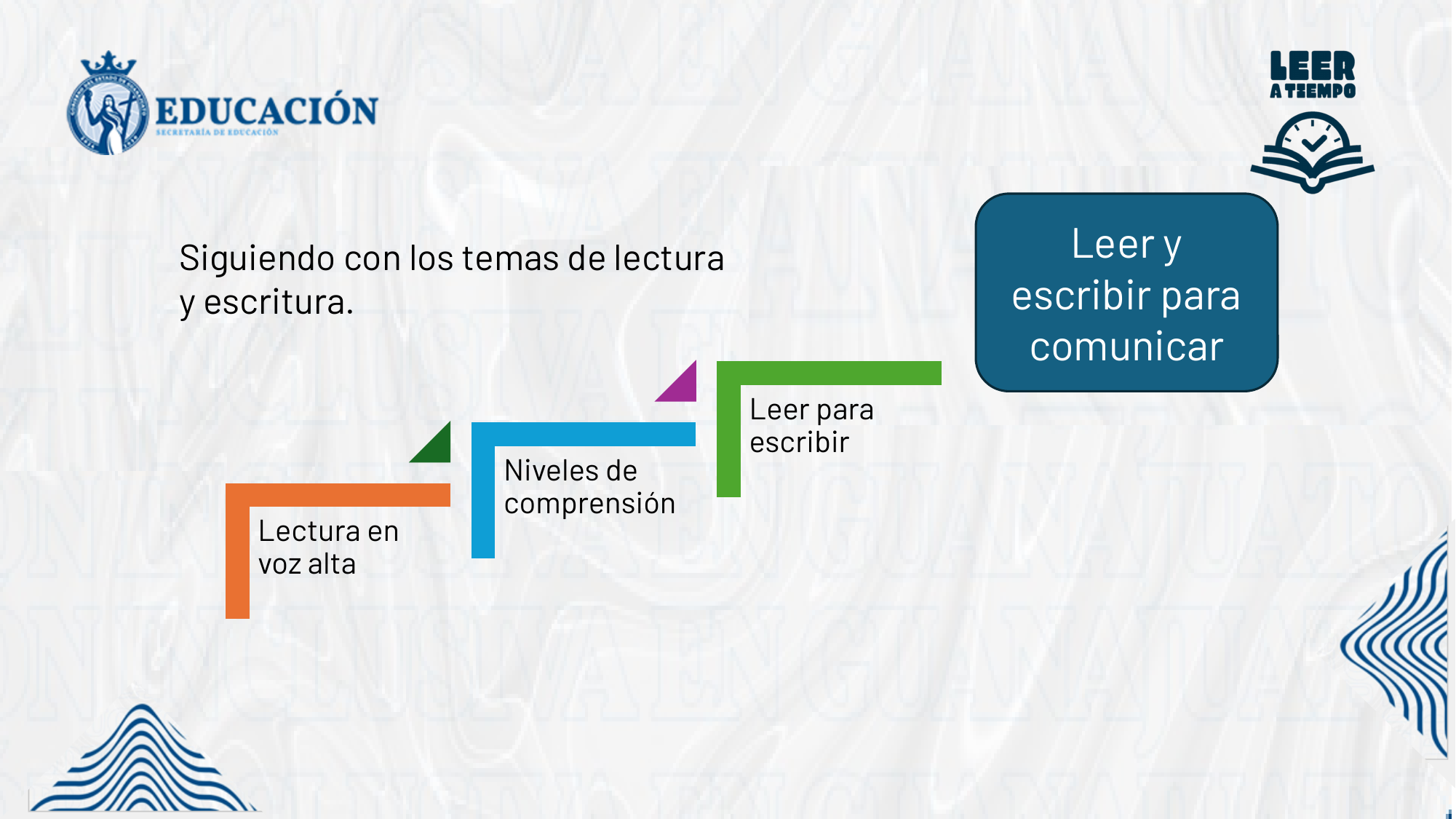

Leer y escribir para comunicar
Siguiendo con los temas de lectura y escritura.
Lectura en voz alta
Niveles de comprensión
Leer para escribir